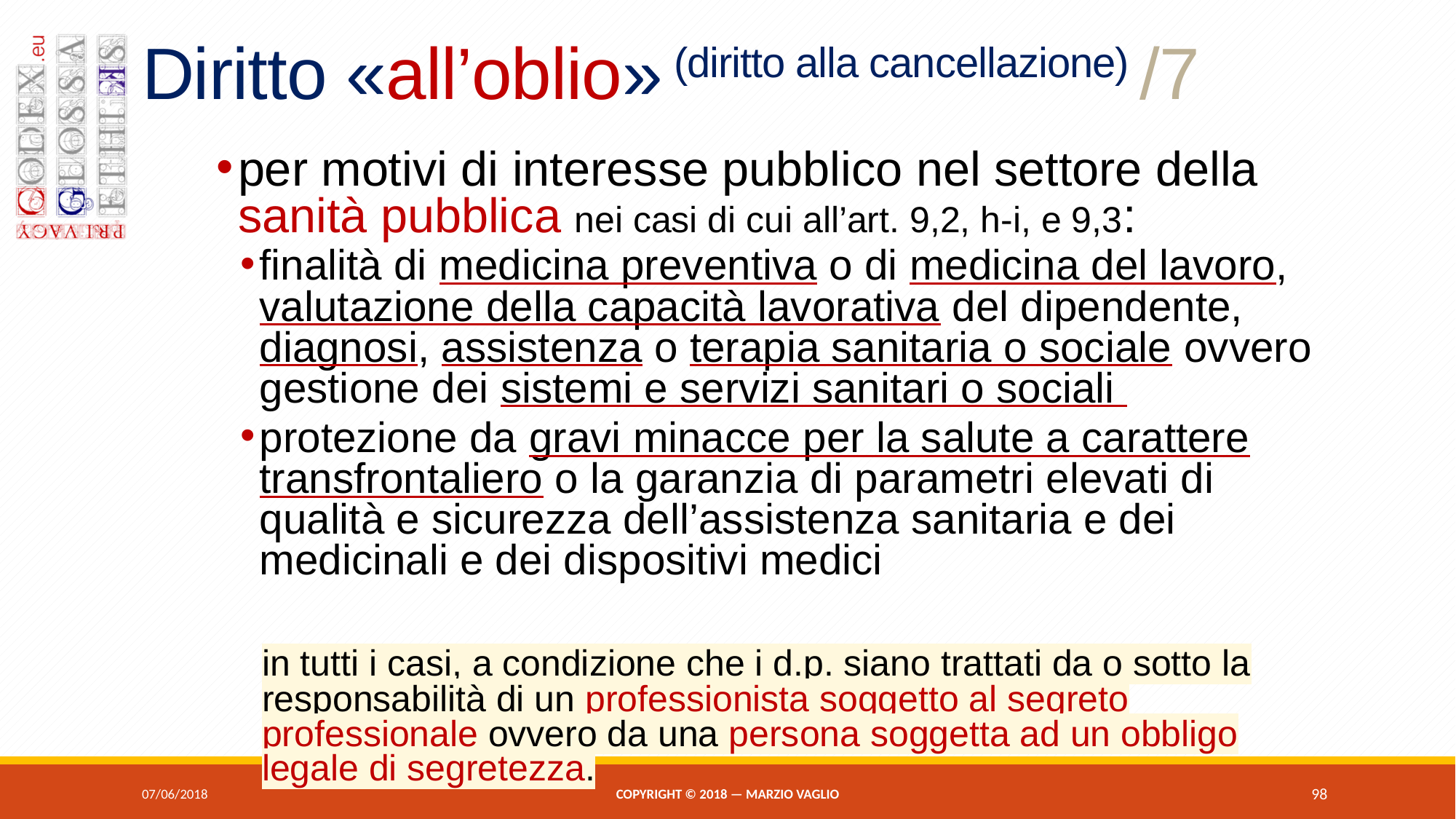

# Diritto «all’oblio» (diritto alla cancellazione) /7
per motivi di interesse pubblico nel settore della sanità pubblica nei casi di cui all’art. 9,2, h-i, e 9,3:
finalità di medicina preventiva o di medicina del lavoro, valutazione della capacità lavorativa del dipendente, diagnosi, assistenza o terapia sanitaria o sociale ovvero gestione dei sistemi e servizi sanitari o sociali
protezione da gravi minacce per la salute a carattere transfrontaliero o la garanzia di parametri elevati di qualità e sicurezza dell’assistenza sanitaria e dei medicinali e dei dispositivi medici

in tutti i casi, a condizione che i d.p. siano trattati da o sotto la responsabilità di un professionista soggetto al segreto professionale ovvero da una persona soggetta ad un obbligo legale di segretezza.
07/06/2018
Copyright © 2018 — Marzio Vaglio
98